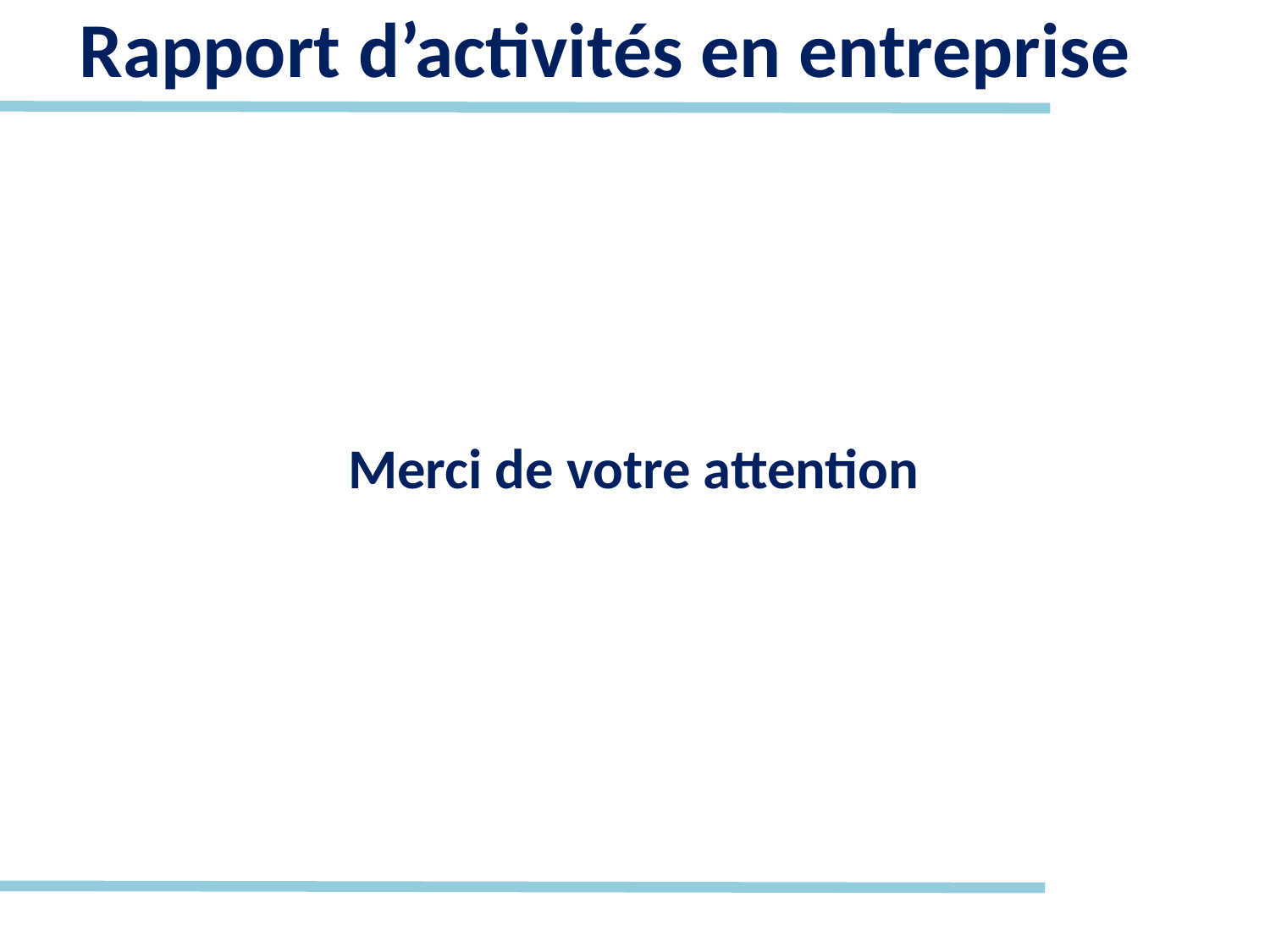

# Rapport d’activités en entreprise
Merci de votre attention